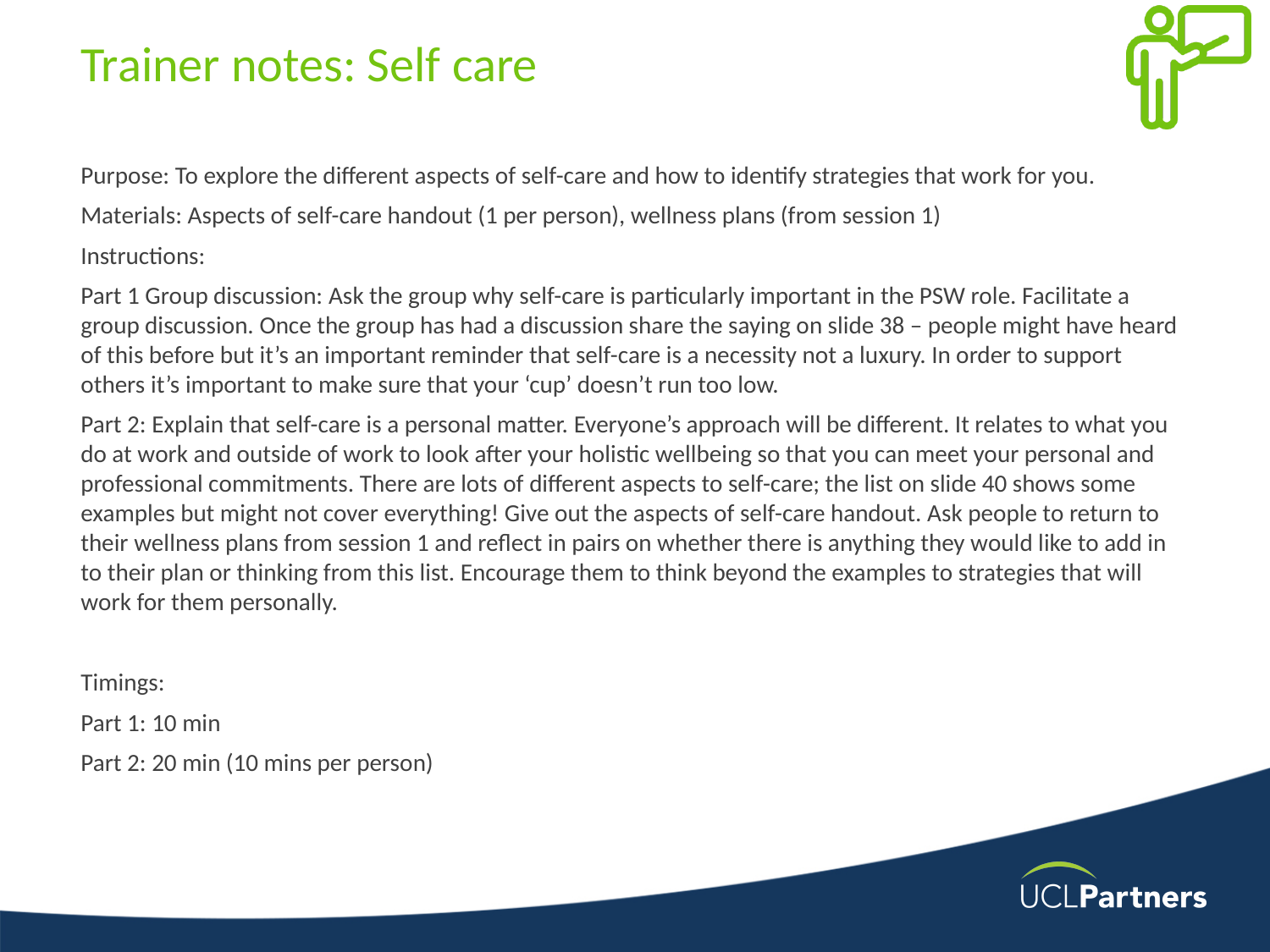

# Trainer notes: Self care
Purpose: To explore the different aspects of self-care and how to identify strategies that work for you.
Materials: Aspects of self-care handout (1 per person), wellness plans (from session 1)
Instructions:
Part 1 Group discussion: Ask the group why self-care is particularly important in the PSW role. Facilitate a group discussion. Once the group has had a discussion share the saying on slide 38 – people might have heard of this before but it’s an important reminder that self-care is a necessity not a luxury. In order to support others it’s important to make sure that your ‘cup’ doesn’t run too low.
Part 2: Explain that self-care is a personal matter. Everyone’s approach will be different. It relates to what you do at work and outside of work to look after your holistic wellbeing so that you can meet your personal and professional commitments. There are lots of different aspects to self-care; the list on slide 40 shows some examples but might not cover everything! Give out the aspects of self-care handout. Ask people to return to their wellness plans from session 1 and reflect in pairs on whether there is anything they would like to add in to their plan or thinking from this list. Encourage them to think beyond the examples to strategies that will work for them personally.

Timings:
Part 1: 10 min
Part 2: 20 min (10 mins per person)